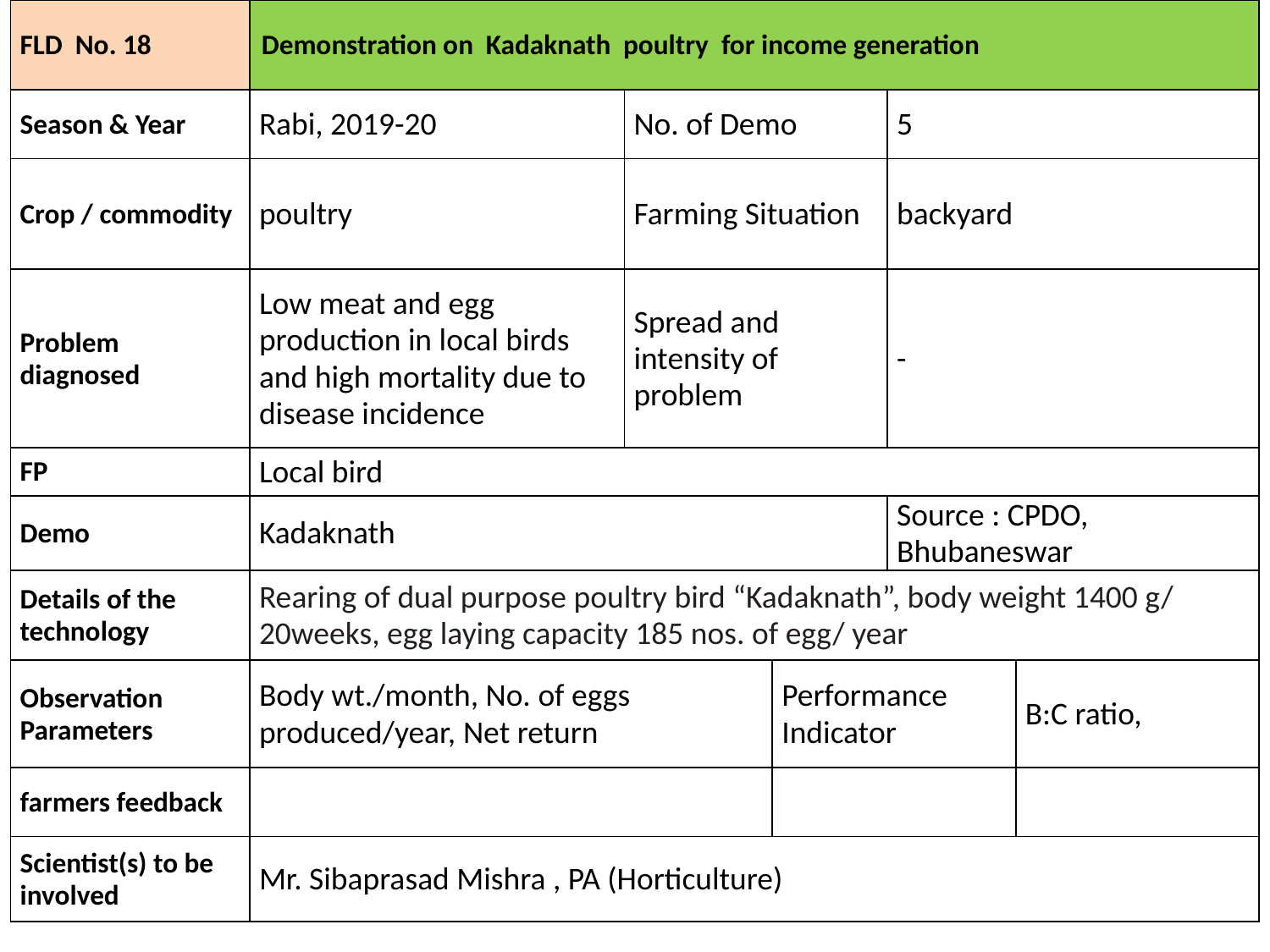

| FLD No. 18 | Demonstration on Kadaknath poultry for income generation |  |  |  |  |
| --- | --- | --- | --- | --- | --- |
| Season & Year | Rabi, 2019-20 | No. of Demo |  | 5 |  |
| Crop / commodity | poultry | Farming Situation |  | backyard |  |
| Problem diagnosed | Low meat and egg production in local birds and high mortality due to disease incidence | Spread and intensity of problem |  | - |  |
| FP | Local bird |  |  |  |  |
| Demo | Kadaknath |  |  | Source : CPDO, Bhubaneswar |  |
| Details of the technology | Rearing of dual purpose poultry bird “Kadaknath”, body weight 1400 g/ 20weeks, egg laying capacity 185 nos. of egg/ year |  |  |  |  |
| Observation Parameters | Body wt./month, No. of eggs produced/year, Net return |  | Performance Indicator |  | B:C ratio, |
| farmers feedback |  |  |  |  |  |
| Scientist(s) to be involved | Mr. Sibaprasad Mishra , PA (Horticulture) |  |  |  |  |